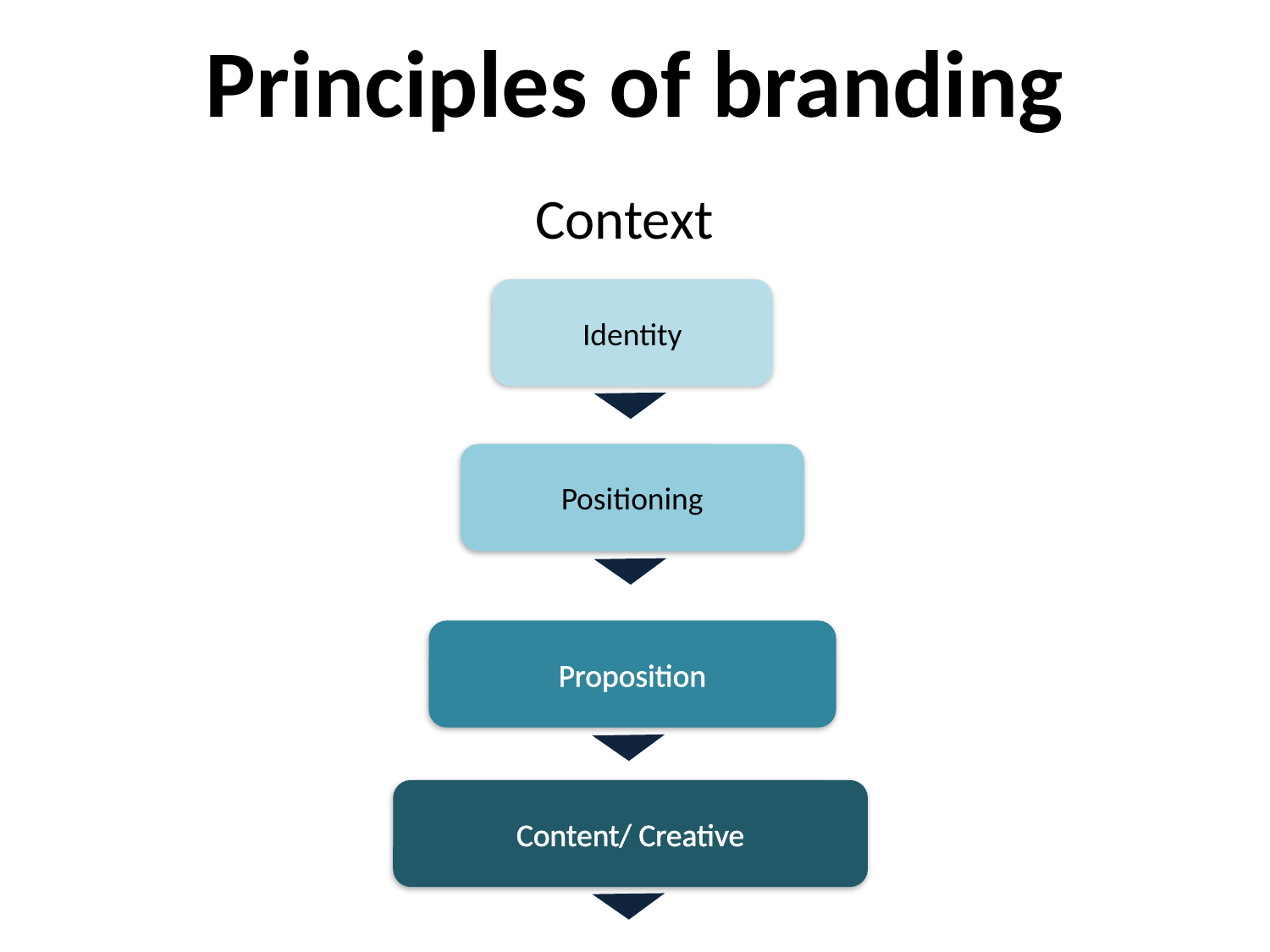

# Principles of branding
Context
Identity

Positioning

Proposition

Content/ Creative